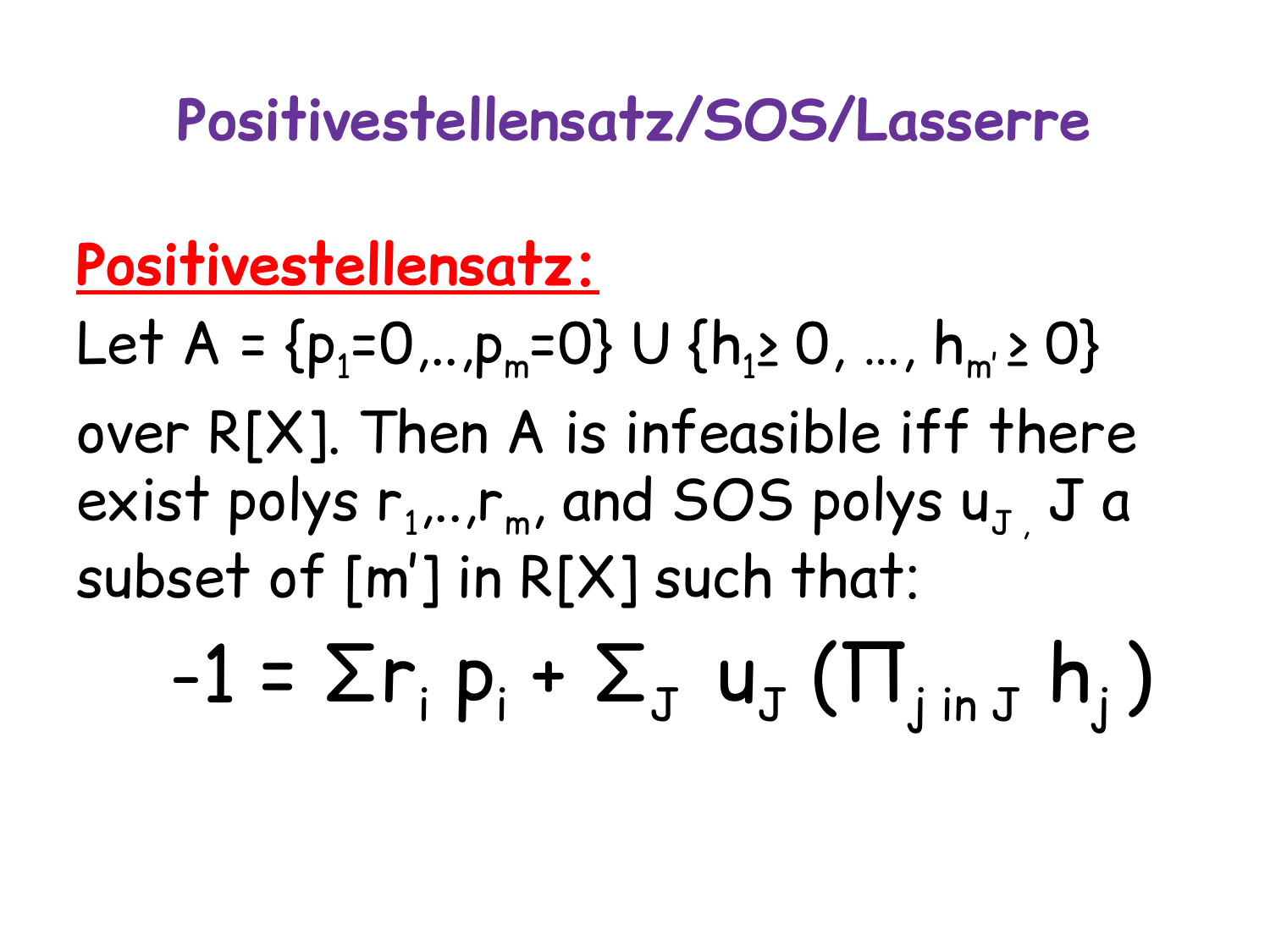

# Positivestellensatz/SOS/Lasserre
Positivestellensatz:
Let A = {p1=0,..,pm=0} U {h1≥ 0, …, hm’ ≥ 0}
over R[X]. Then A is infeasible iff there exist polys r1,..,rm, and SOS polys uJ , J a subset of [m’] in R[X] such that:
    -1 = Σri pi + ΣJ  uJ (Πj in J  hj )